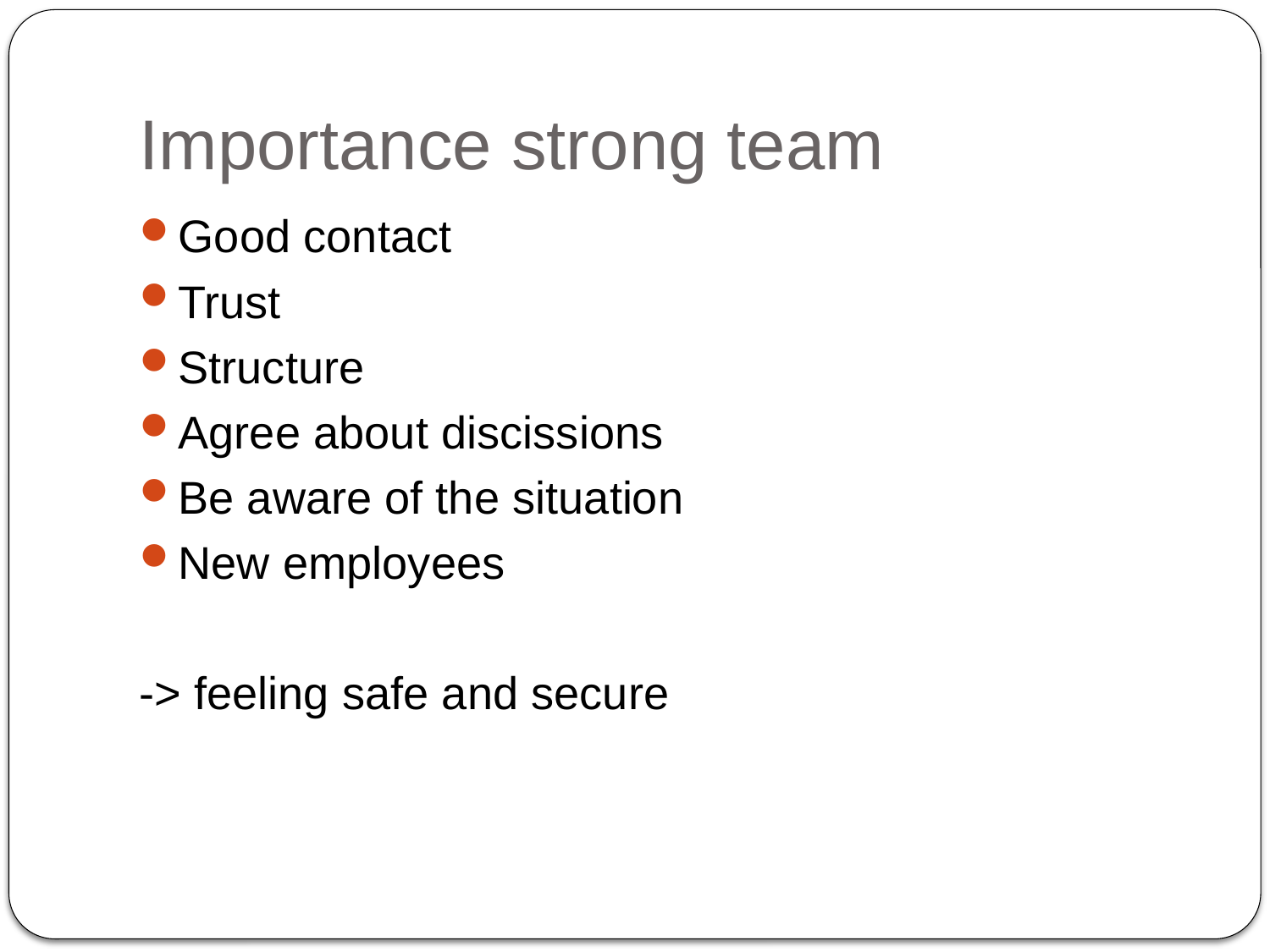

# Importance strong team
Good contact
Trust
Structure
Agree about discissions
Be aware of the situation
New employees

-> feeling safe and secure